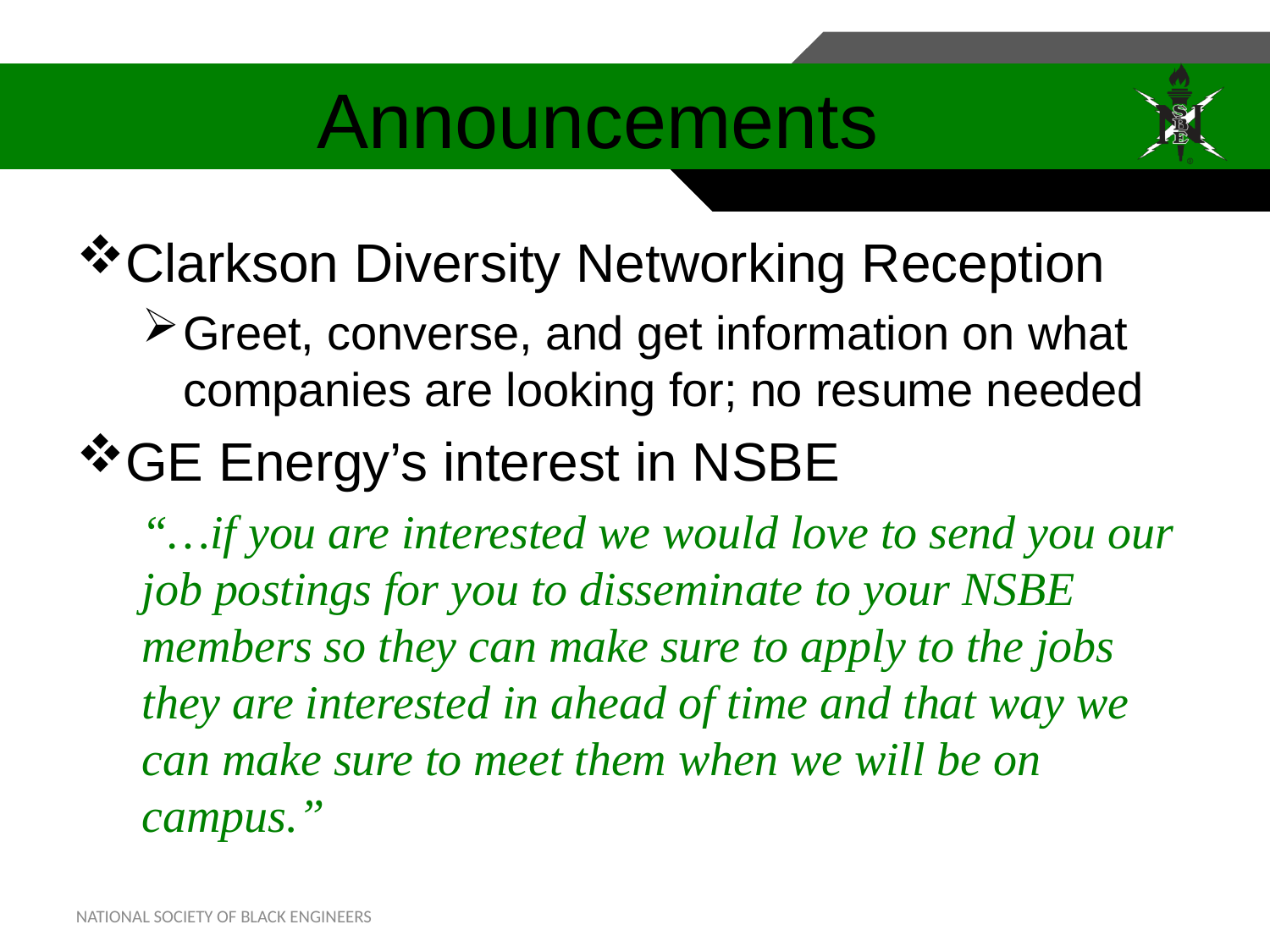

# Announcements
Clarkson Diversity Networking Reception
Greet, converse, and get information on what companies are looking for; no resume needed
GE Energy’s interest in NSBE
“…if you are interested we would love to send you our job postings for you to disseminate to your NSBE members so they can make sure to apply to the jobs they are interested in ahead of time and that way we can make sure to meet them when we will be on campus.”